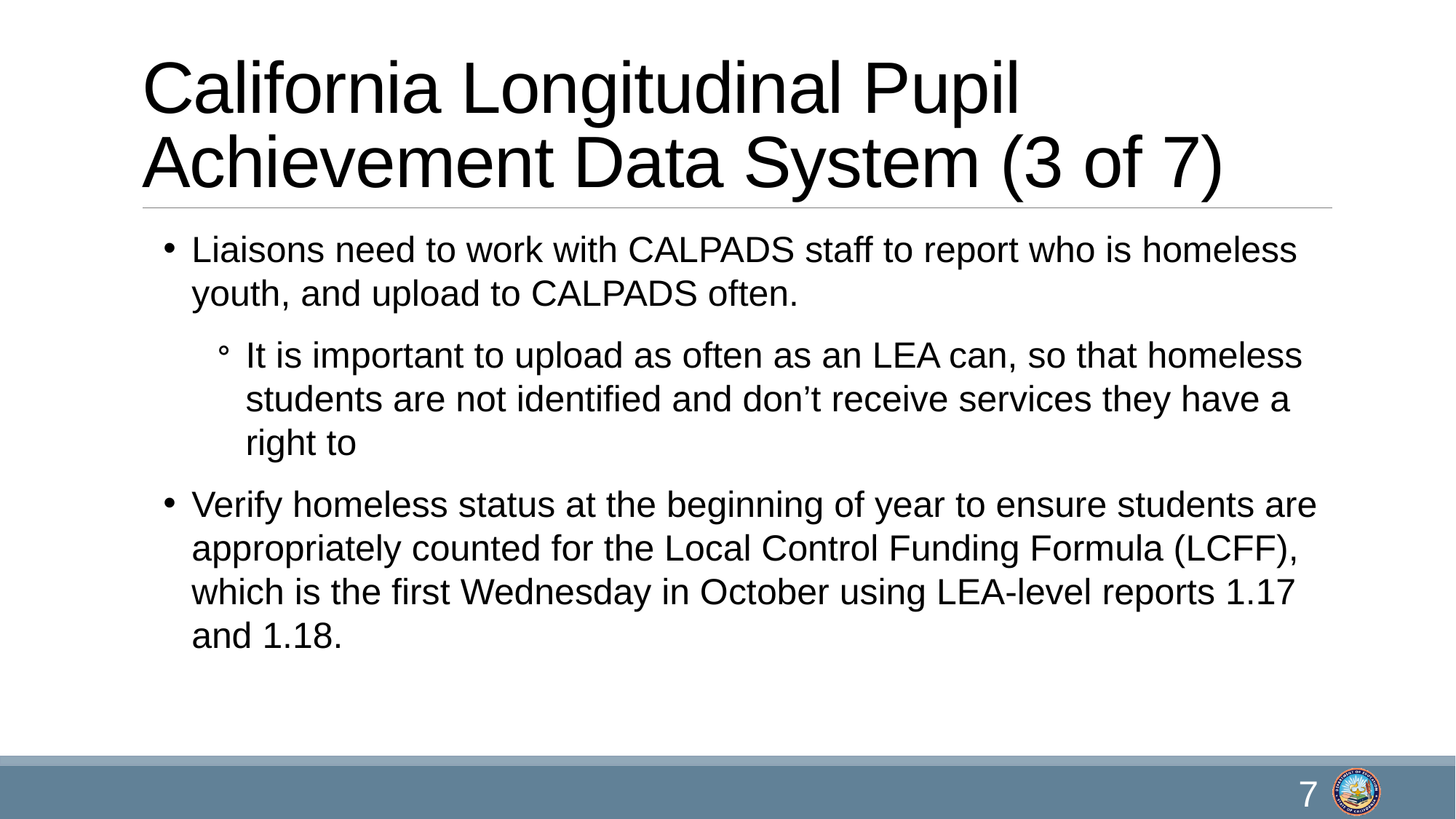

# California Longitudinal Pupil Achievement Data System (3 of 7)
Liaisons need to work with CALPADS staff to report who is homeless youth, and upload to CALPADS often.
It is important to upload as often as an LEA can, so that homeless students are not identified and don’t receive services they have a right to
Verify homeless status at the beginning of year to ensure students are appropriately counted for the Local Control Funding Formula (LCFF), which is the first Wednesday in October using LEA-level reports 1.17 and 1.18.
7